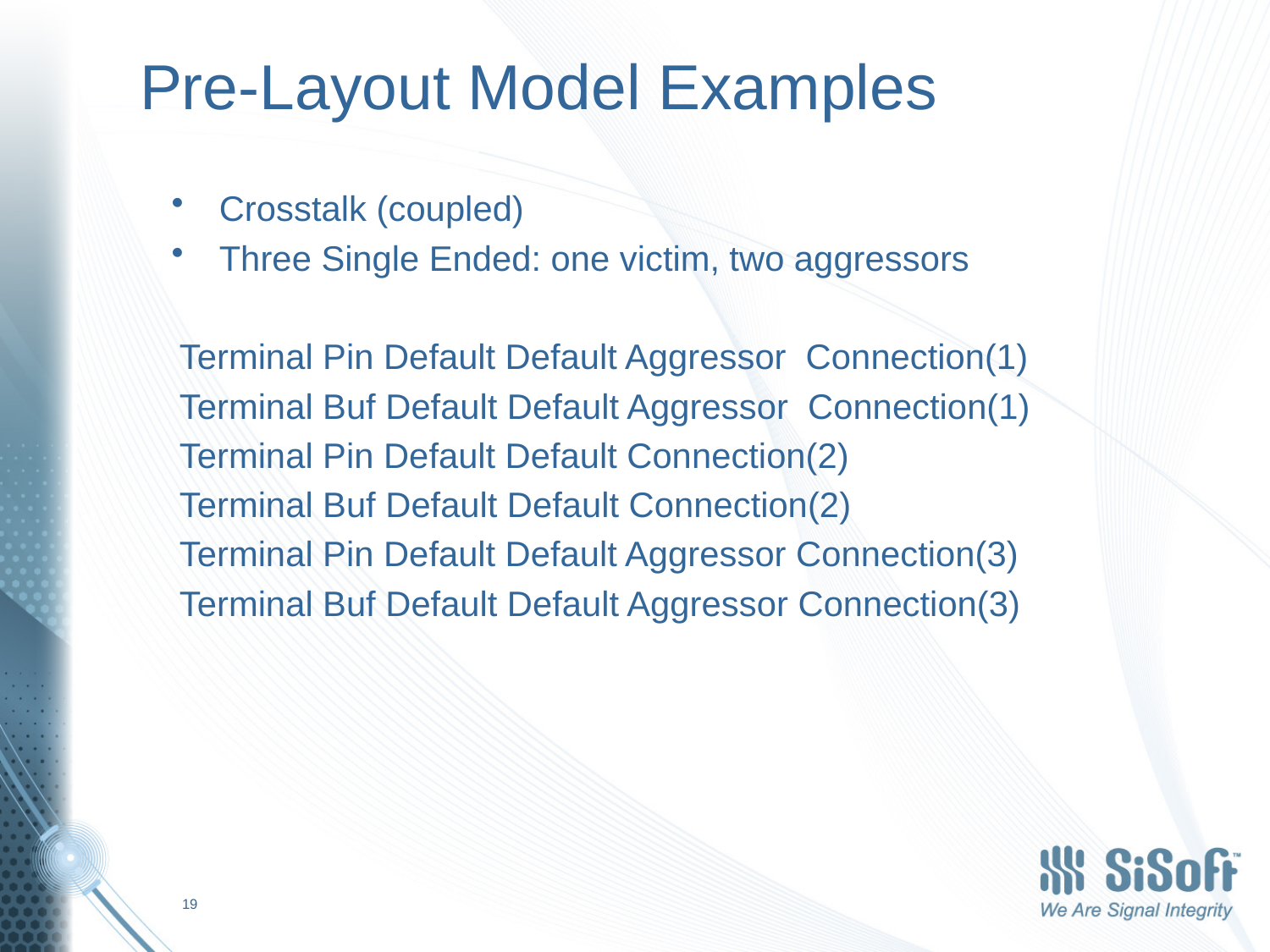

# Pre-Layout Model Examples
Crosstalk (coupled)
Three Single Ended: one victim, two aggressors

Terminal Pin Default Default Aggressor  Connection(1)
Terminal Buf Default Default Aggressor  Connection(1)
Terminal Pin Default Default Connection(2)
Terminal Buf Default Default Connection(2)
Terminal Pin Default Default Aggressor Connection(3)
Terminal Buf Default Default Aggressor Connection(3)

19